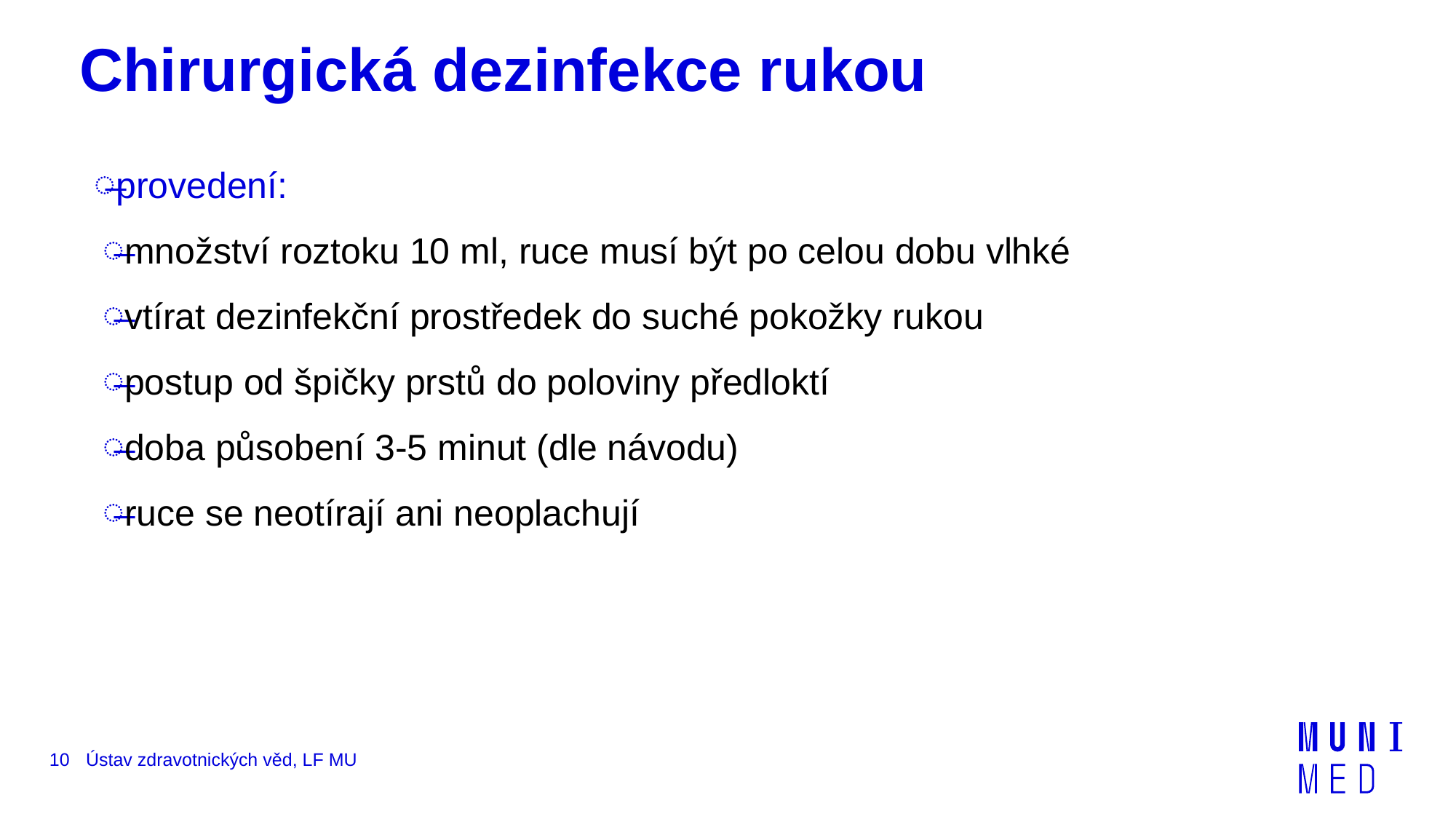

# Chirurgická dezinfekce rukou
provedení:
množství roztoku 10 ml, ruce musí být po celou dobu vlhké
vtírat dezinfekční prostředek do suché pokožky rukou
postup od špičky prstů do poloviny předloktí
doba působení 3-5 minut (dle návodu)
ruce se neotírají ani neoplachují

10
Ústav zdravotnických věd, LF MU